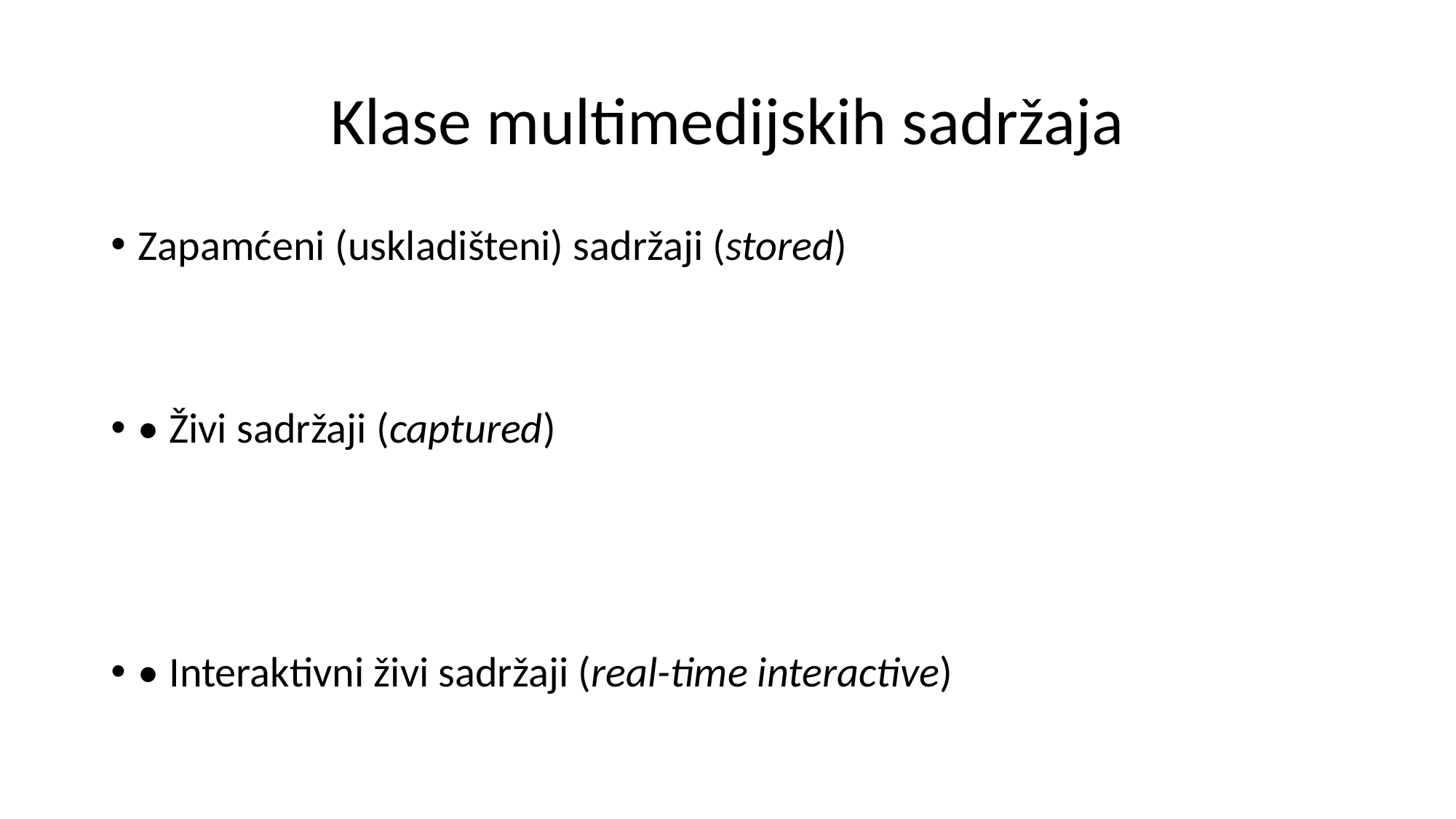

# Klase multimedijskih sadržaja
Zapamćeni (uskladišteni) sadržaji (stored)

• Živi sadržaji (captured)

• Interaktivni živi sadržaji (real-time interactive)